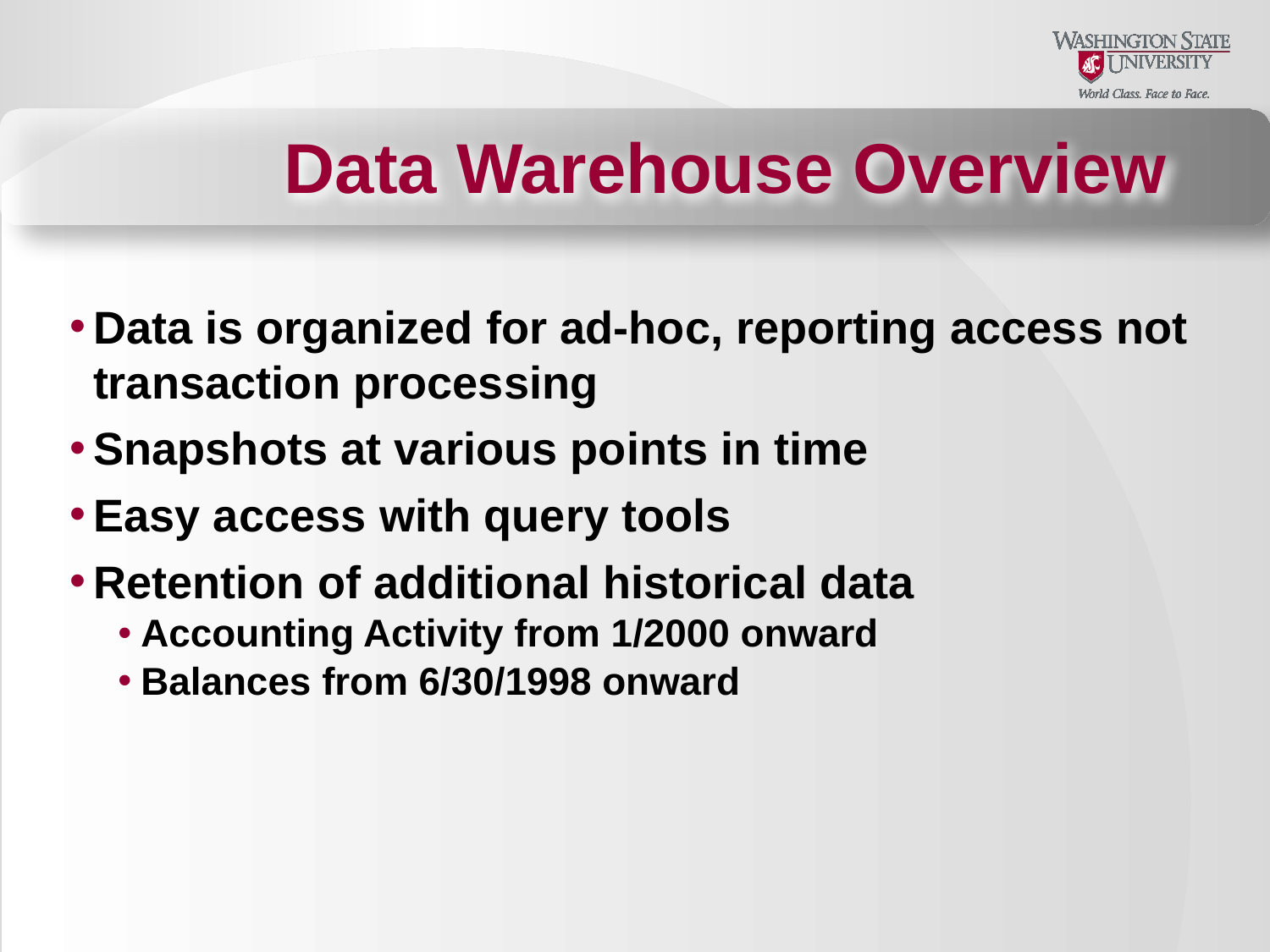

Data Warehouse Overview
Data is organized for ad-hoc, reporting access not transaction processing
Snapshots at various points in time
Easy access with query tools
Retention of additional historical data
Accounting Activity from 1/2000 onward
Balances from 6/30/1998 onward